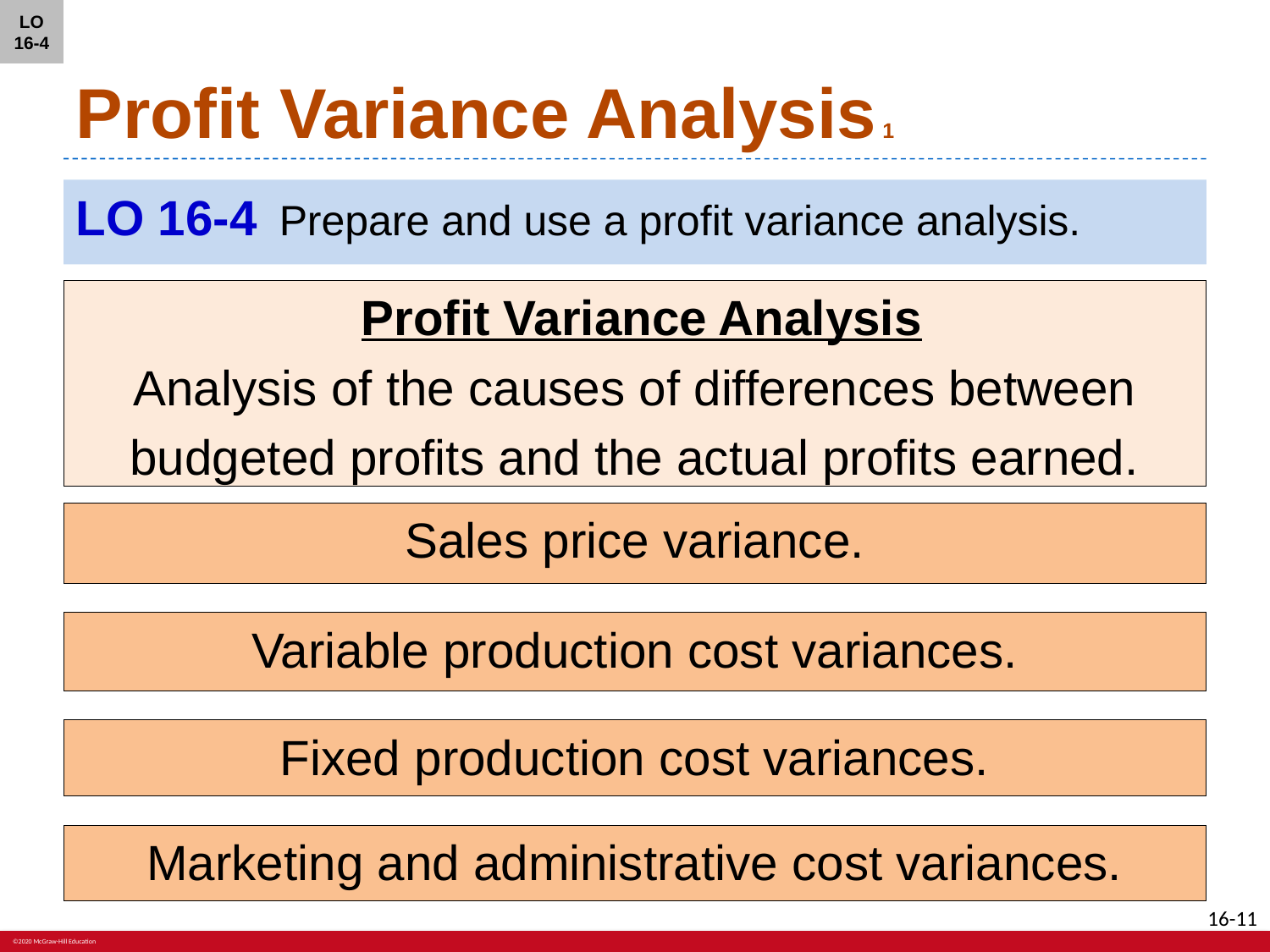

LO 16-4
# Profit Variance Analysis 1
LO 16-4	Prepare and use a profit variance analysis.
 Profit Variance Analysis
Analysis of the causes of differences between
budgeted profits and the actual profits earned.
Sales price variance.
Variable production cost variances.
Fixed production cost variances.
Marketing and administrative cost variances.